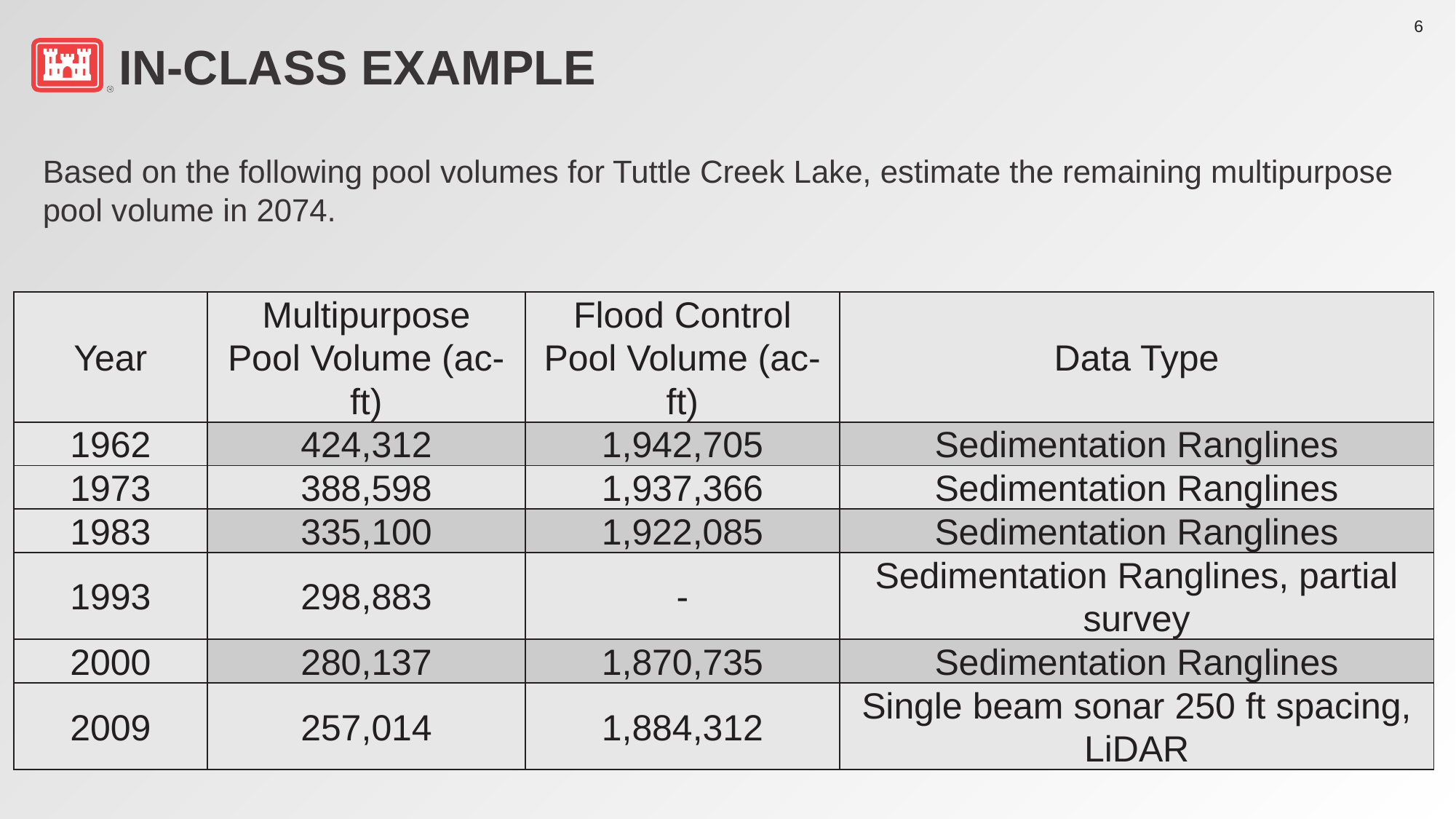

# In-Class EXAMPLE
Based on the following pool volumes for Tuttle Creek Lake, estimate the remaining multipurpose pool volume in 2074.

| Year | Multipurpose Pool Volume (ac-ft) | Flood Control Pool Volume (ac-ft) | Data Type |
| --- | --- | --- | --- |
| 1962 | 424,312 | 1,942,705 | Sedimentation Ranglines |
| 1973 | 388,598 | 1,937,366 | Sedimentation Ranglines |
| 1983 | 335,100 | 1,922,085 | Sedimentation Ranglines |
| 1993 | 298,883 | - | Sedimentation Ranglines, partial survey |
| 2000 | 280,137 | 1,870,735 | Sedimentation Ranglines |
| 2009 | 257,014 | 1,884,312 | Single beam sonar 250 ft spacing, LiDAR |